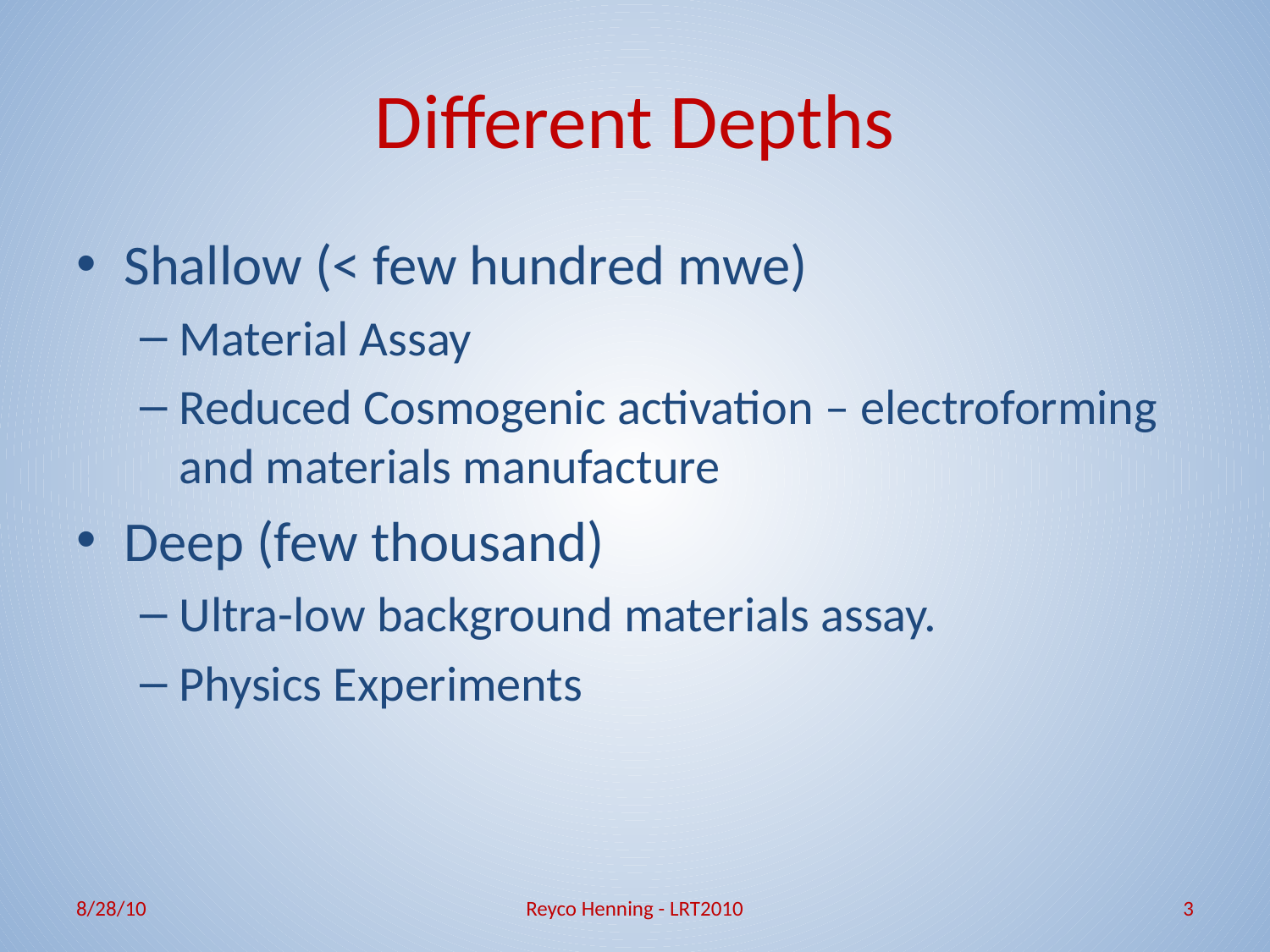

# Different Depths
Shallow (< few hundred mwe)
Material Assay
Reduced Cosmogenic activation – electroforming and materials manufacture
Deep (few thousand)
Ultra-low background materials assay.
Physics Experiments
8/28/10
Reyco Henning - LRT2010
3